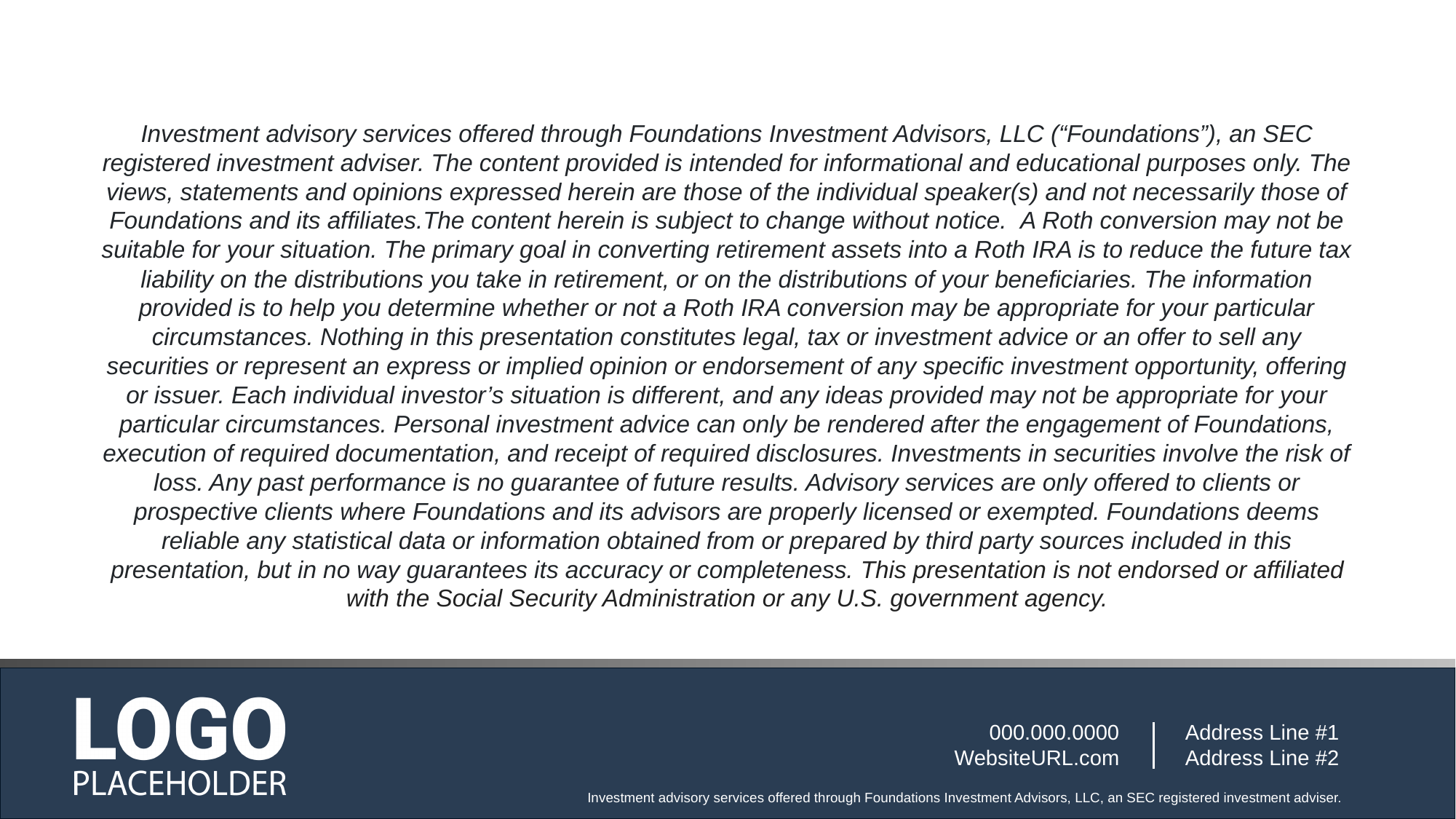

Investment advisory services offered through Foundations Investment Advisors, LLC (“Foundations”), an SEC registered investment adviser. The content provided is intended for informational and educational purposes only. The views, statements and opinions expressed herein are those of the individual speaker(s) and not necessarily those of Foundations and its affiliates.The content herein is subject to change without notice.  A Roth conversion may not be suitable for your situation. The primary goal in converting retirement assets into a Roth IRA is to reduce the future tax liability on the distributions you take in retirement, or on the distributions of your beneficiaries. The information provided is to help you determine whether or not a Roth IRA conversion may be appropriate for your particular circumstances. Nothing in this presentation constitutes legal, tax or investment advice or an offer to sell any securities or represent an express or implied opinion or endorsement of any specific investment opportunity, offering or issuer. Each individual investor’s situation is different, and any ideas provided may not be appropriate for your particular circumstances. Personal investment advice can only be rendered after the engagement of Foundations, execution of required documentation, and receipt of required disclosures. Investments in securities involve the risk of loss. Any past performance is no guarantee of future results. Advisory services are only offered to clients or prospective clients where Foundations and its advisors are properly licensed or exempted. Foundations deems reliable any statistical data or information obtained from or prepared by third party sources included in this presentation, but in no way guarantees its accuracy or completeness. This presentation is not endorsed or affiliated with the Social Security Administration or any U.S. government agency.